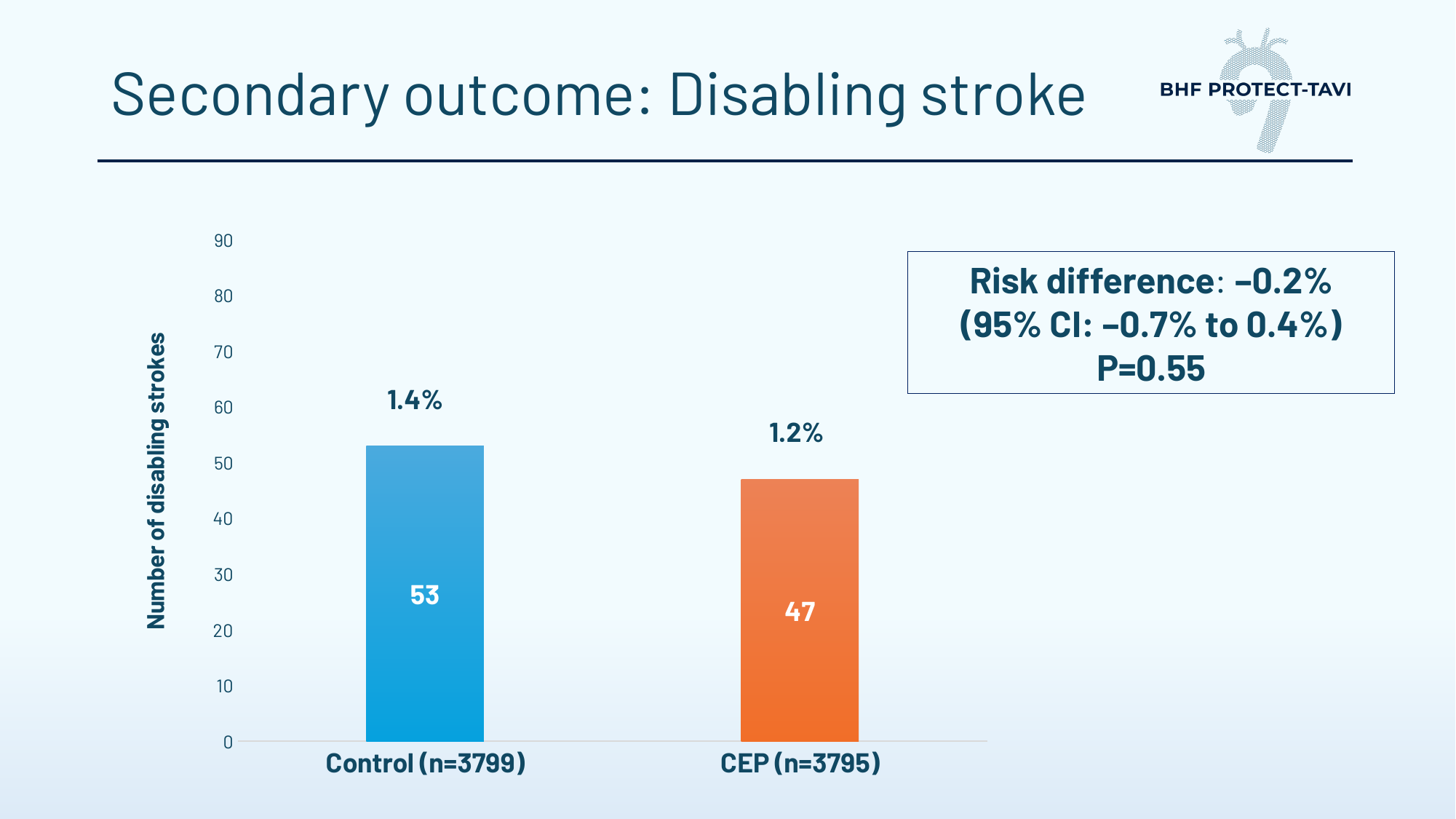

# Secondary outcome: Disabling stroke

### Chart

| Category |  |
|---|---|
| Control (n=3799) | 53.0 |
| CEP (n=3795) | 47.0 |
Risk difference: –0.2%
(95% CI: –0.7% to 0.4%)
P=0.55
1.4%
1.2%